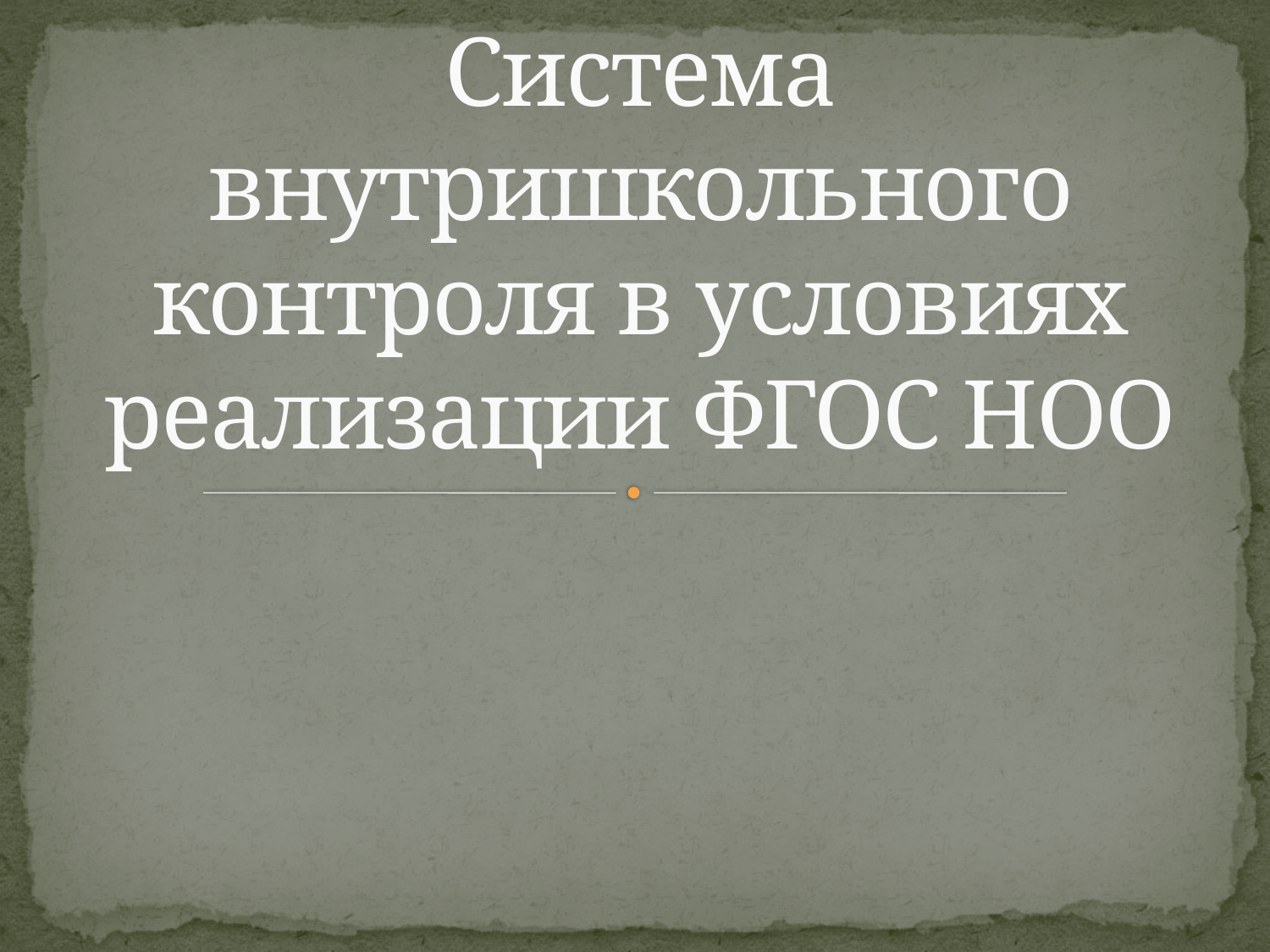

# Система внутришкольного контроля в условиях реализации ФГОС НОО